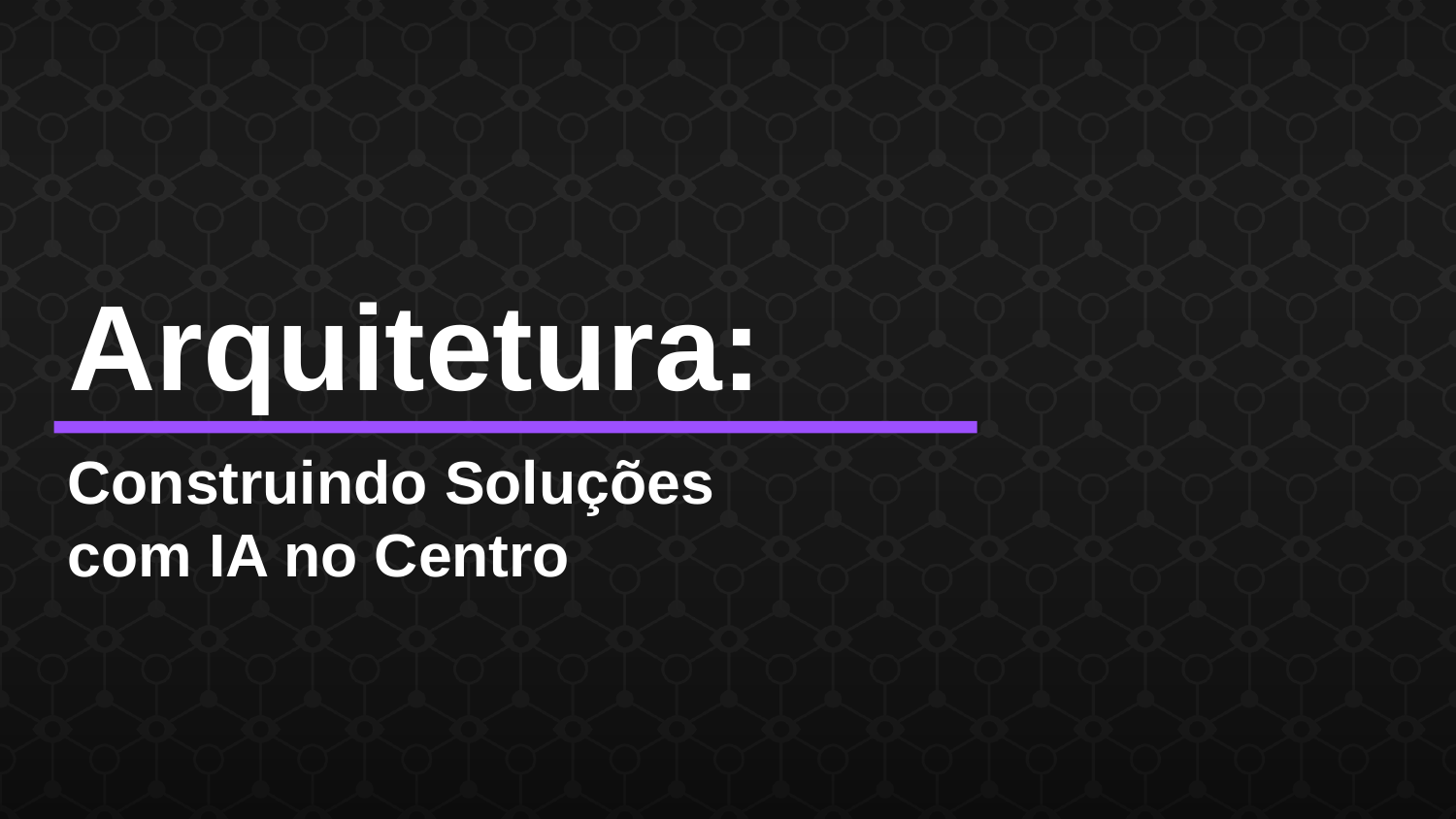

Arquitetura:
Construindo Soluções com IA no Centro